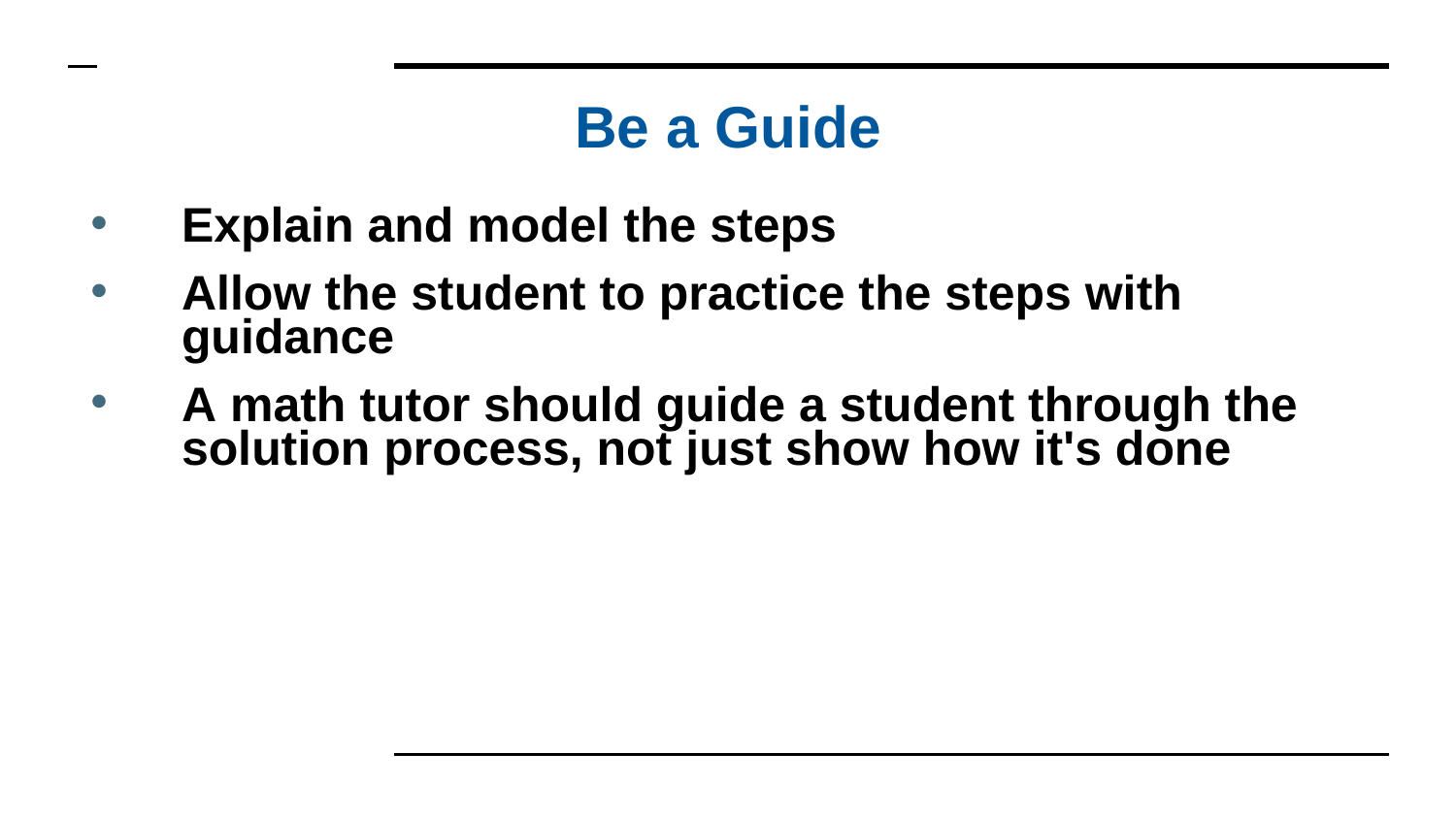

# Be a Guide
Explain and model the steps
Allow the student to practice the steps with guidance
A math tutor should guide a student through the solution process, not just show how it's done